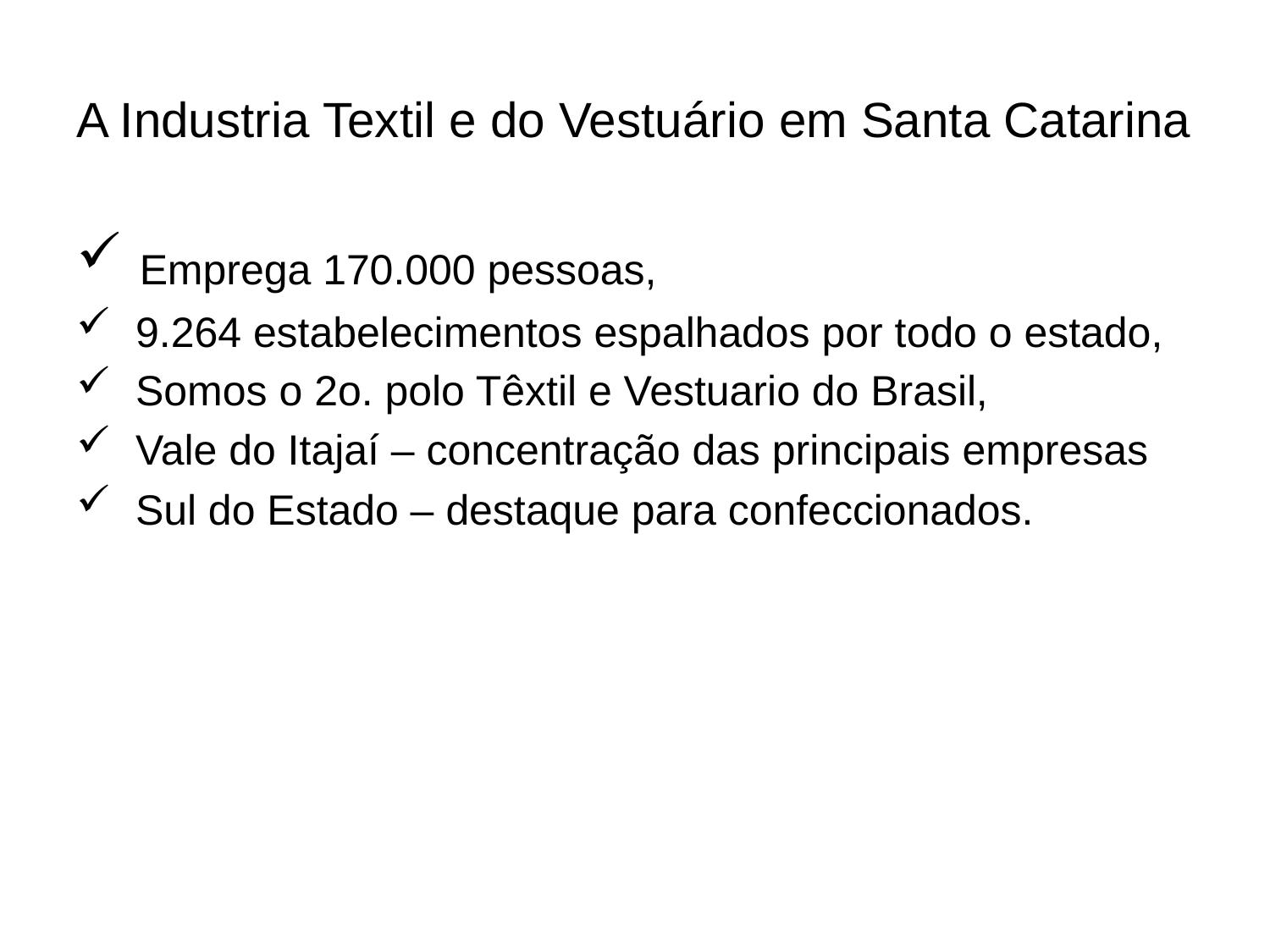

# A Industria Textil e do Vestuário em Santa Catarina
 Emprega 170.000 pessoas,
 9.264 estabelecimentos espalhados por todo o estado,
 Somos o 2o. polo Têxtil e Vestuario do Brasil,
 Vale do Itajaí – concentração das principais empresas
 Sul do Estado – destaque para confeccionados.